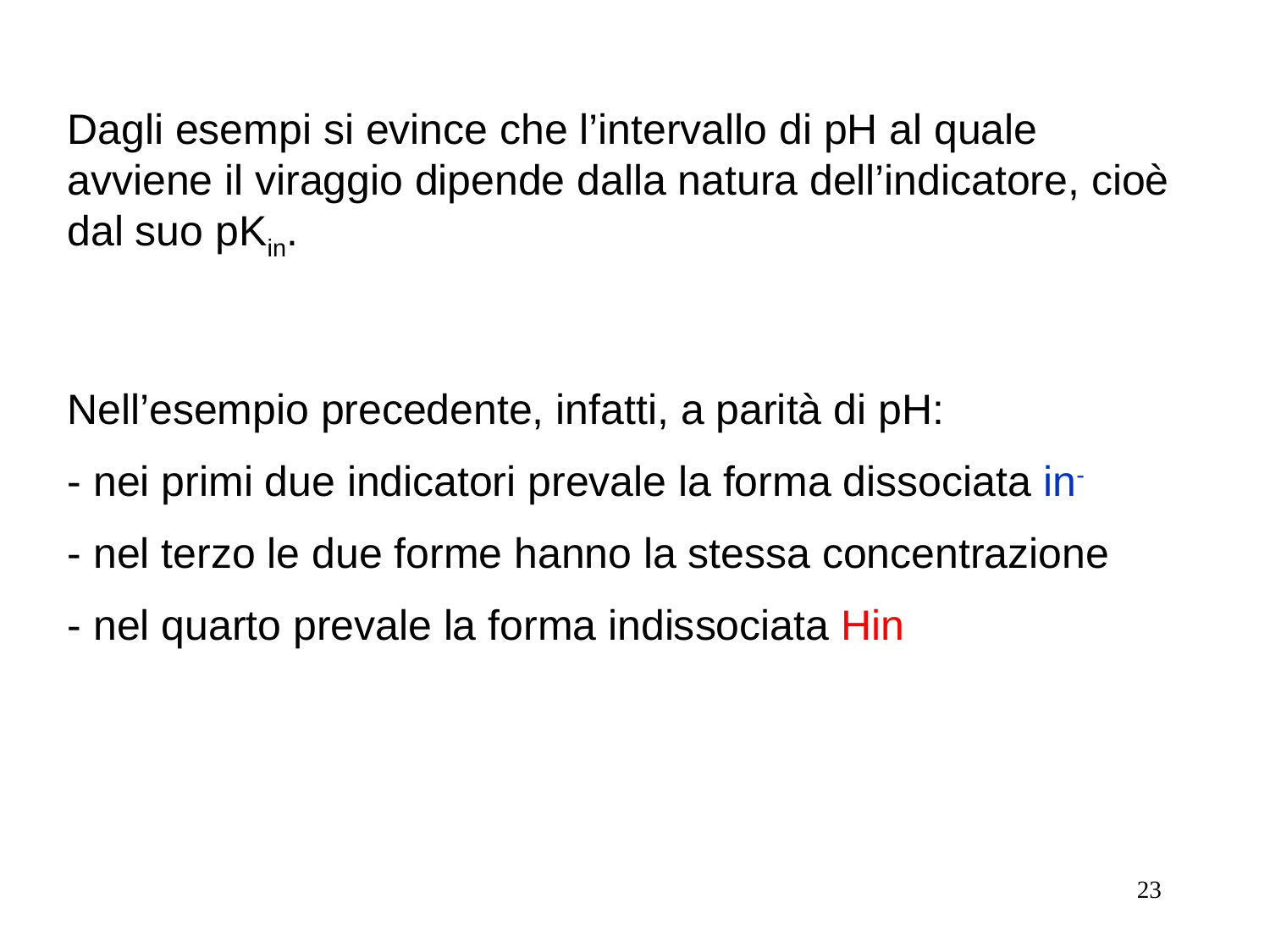

Dagli esempi si evince che l’intervallo di pH al quale avviene il viraggio dipende dalla natura dell’indicatore, cioè dal suo pKin.
Nell’esempio precedente, infatti, a parità di pH:
- nei primi due indicatori prevale la forma dissociata in-
- nel terzo le due forme hanno la stessa concentrazione
- nel quarto prevale la forma indissociata Hin
23